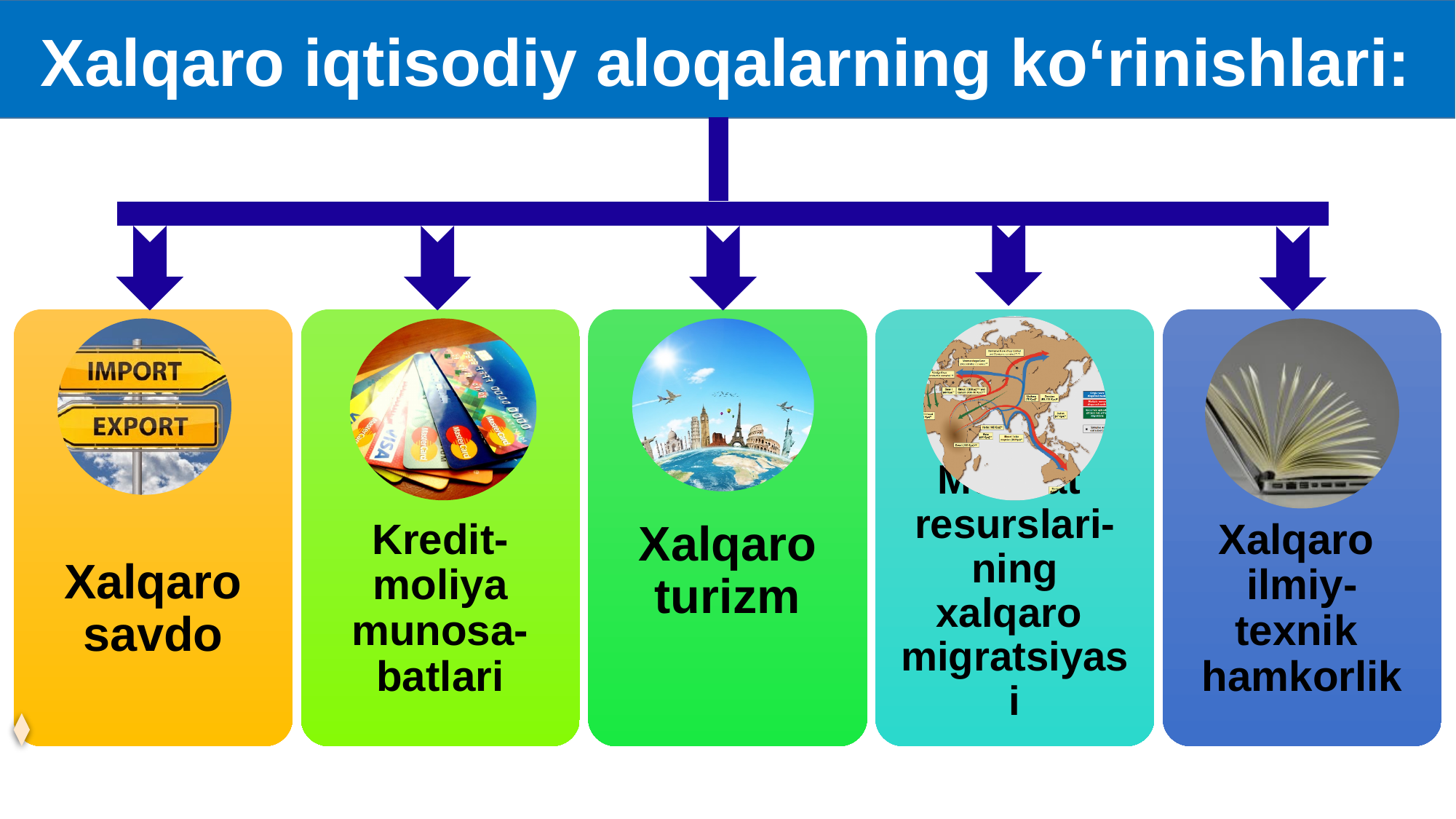

Xalqaro iqtisodiy aloqalarning ko‘rinishlari:

Xalqaro savdo

Kredit-moliya munosa-batlari
Xalqaro turizm

Mehnat  resurslari-ning xalqaro  migratsiyasi

Xalqaro  ilmiy-texnik  hamkorlik